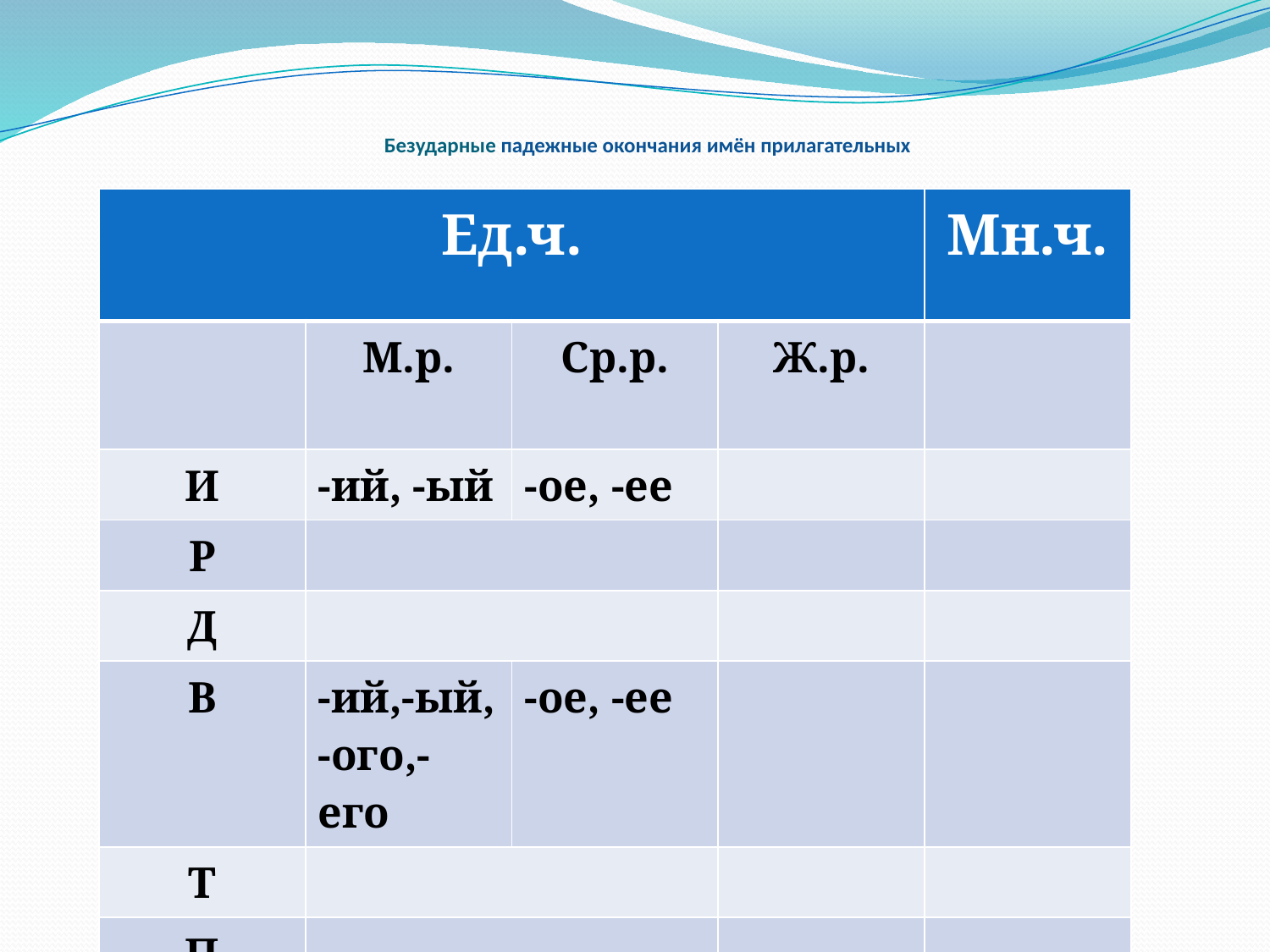

# Безударные падежные окончания имён прилагательных
| Ед.ч. |  |  |  | Мн.ч. |
| --- | --- | --- | --- | --- |
|  | М.р. | Ср.р. | Ж.р. |  |
| И | -ий, -ый | -ое, -ее |  |  |
| Р |  |  |  |  |
| Д |  |  |  |  |
| В | -ий,-ый, -ого,-его | -ое, -ее |  |  |
| Т |  |  |  |  |
| П |  |  |  |  |